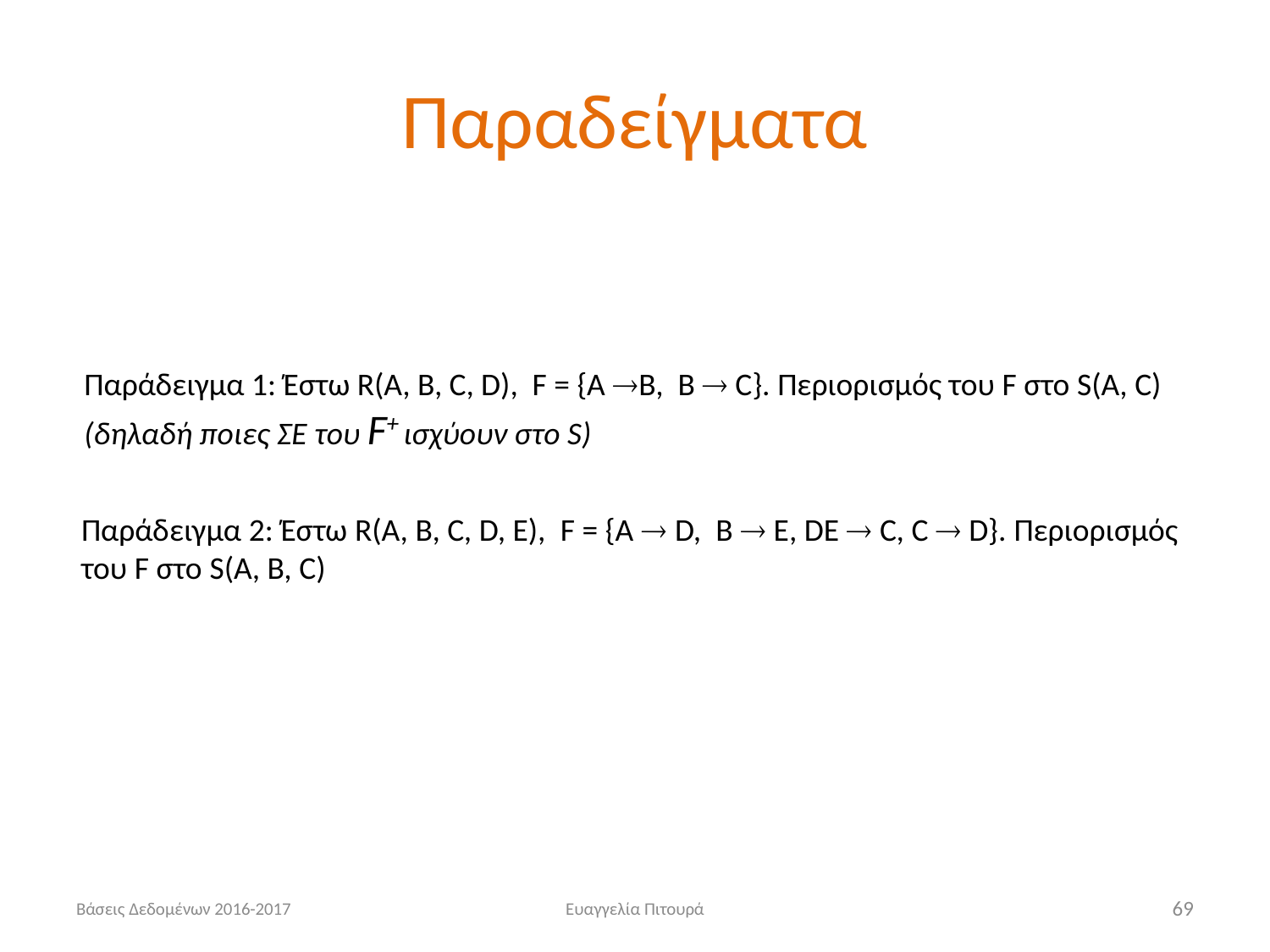

# Παραδείγματα
Παράδειγμα 1: Έστω R(A, B, C, D),  F = {A →B,  B → C}. Περιορισμός του F στο S(A, C) (δηλαδή ποιες ΣΕ του F+ ισχύουν στο S)
Παράδειγμα 2: Έστω R(A, B, C, D, E),  F = {A → D,  B → Ε, DE → C, C → D}. Περιορισμός του F στο S(A, B, C)
Βάσεις Δεδομένων 2016-2017
Ευαγγελία Πιτουρά
69